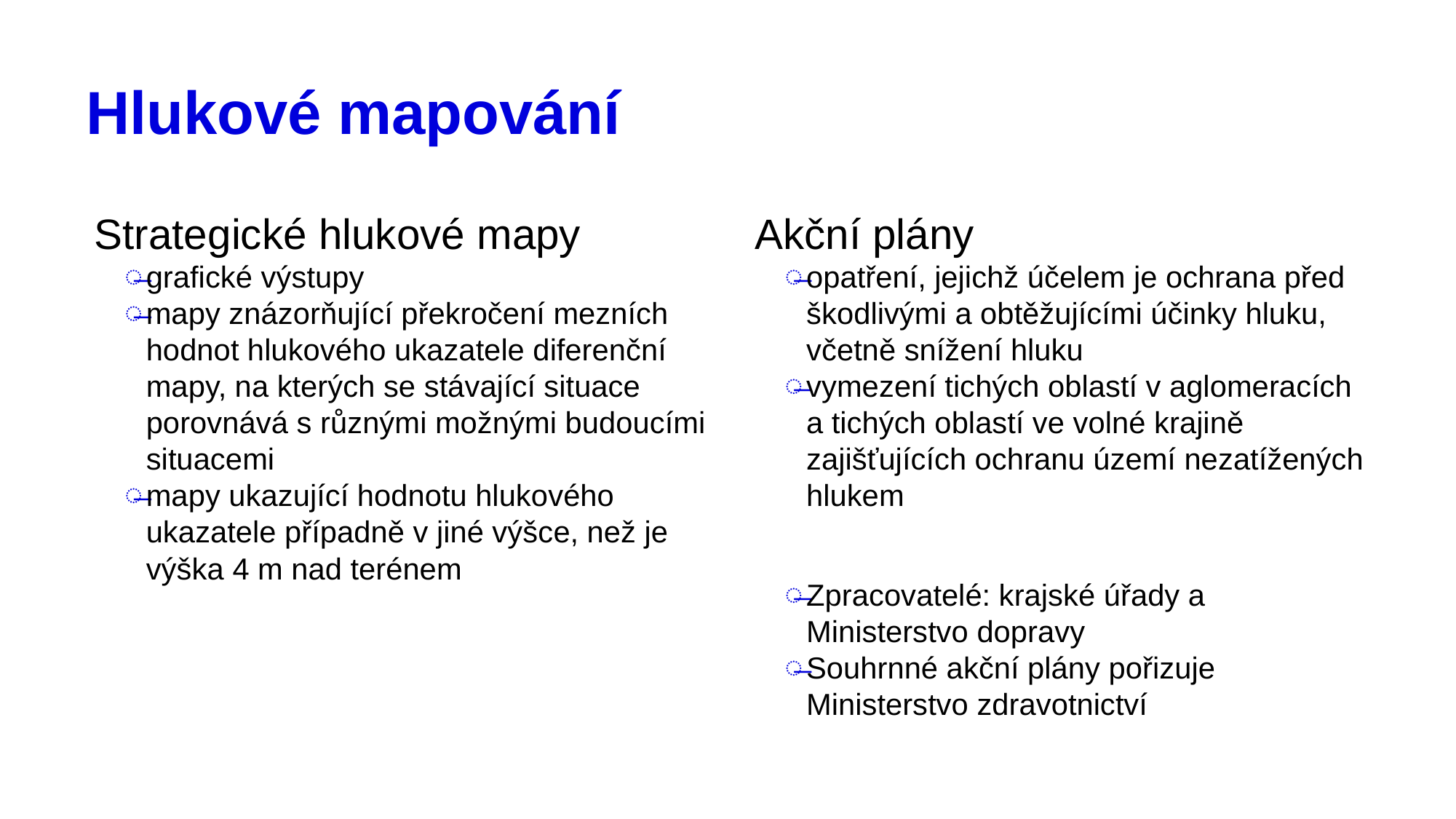

# Hlukové mapování
Akční plány
opatření, jejichž účelem je ochrana před škodlivými a obtěžujícími účinky hluku, včetně snížení hluku
vymezení tichých oblastí v aglomeracích a tichých oblastí ve volné krajině zajišťujících ochranu území nezatížených hlukem

Zpracovatelé: krajské úřady a Ministerstvo dopravy
Souhrnné akční plány pořizuje Ministerstvo zdravotnictví
Strategické hlukové mapy
grafické výstupy
mapy znázorňující překročení mezních hodnot hlukového ukazatele diferenční mapy, na kterých se stávající situace porovnává s různými možnými budoucími situacemi
mapy ukazující hodnotu hlukového ukazatele případně v jiné výšce, než je výška 4 m nad terénem